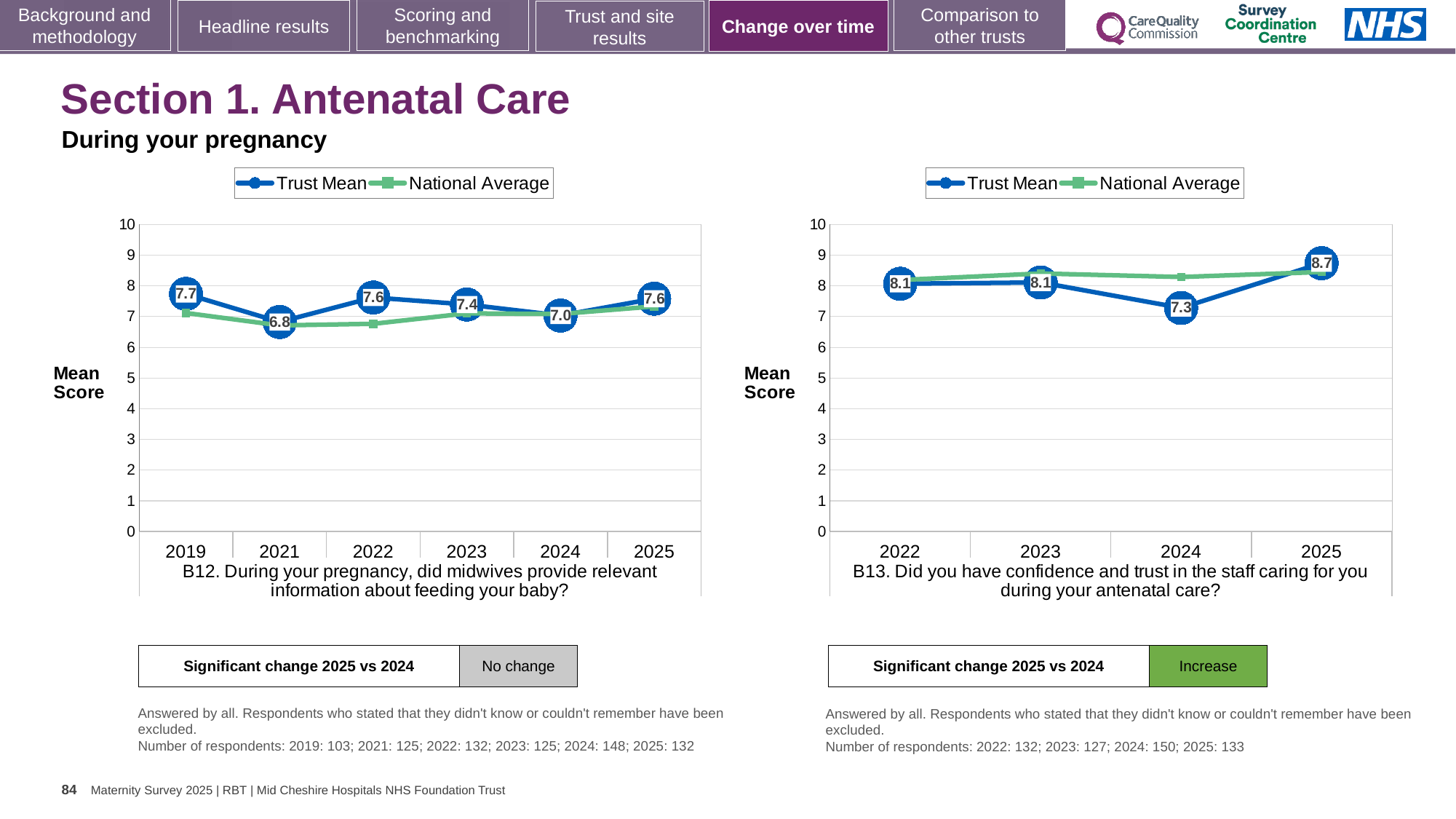

# Section 1. Antenatal Care
During your pregnancy

### Chart

| Category | Trust Mean | National Average |
|---|---|---|
| 2019 | 7.7381844605273 | 7.11590613682252 |
| 2021 | 6.823691336728985 | 6.712096009519414 |
| 2022 | 7.622154583476893 | 6.763921823097865 |
| 2023 | 7.392809622964879 | 7.103922167583505 |
| 2024 | 7.034317624595474 | 7.085004815231129 |
| 2025 | 7.582740757041587 | 7.331314827208904 |

### Chart

| Category | Trust Mean | National Average |
|---|---|---|
| 2022 | 8.067562606652105 | 8.190148194482877 |
| 2023 | 8.109841286648841 | 8.402609777939114 |
| 2024 | 7.281698399390177 | 8.288316971491675 |
| 2025 | 8.737175301130412 | 8.449689325432477 |
| Significant change 2025 vs 2024 | No change |
| --- | --- |
| Significant change 2025 vs 2024 | Increase |
| --- | --- |
Answered by all. Respondents who stated that they didn't know or couldn't remember have been excluded.
Number of respondents: 2019: 103; 2021: 125; 2022: 132; 2023: 125; 2024: 148; 2025: 132
Answered by all. Respondents who stated that they didn't know or couldn't remember have been excluded.
Number of respondents: 2022: 132; 2023: 127; 2024: 150; 2025: 133
84